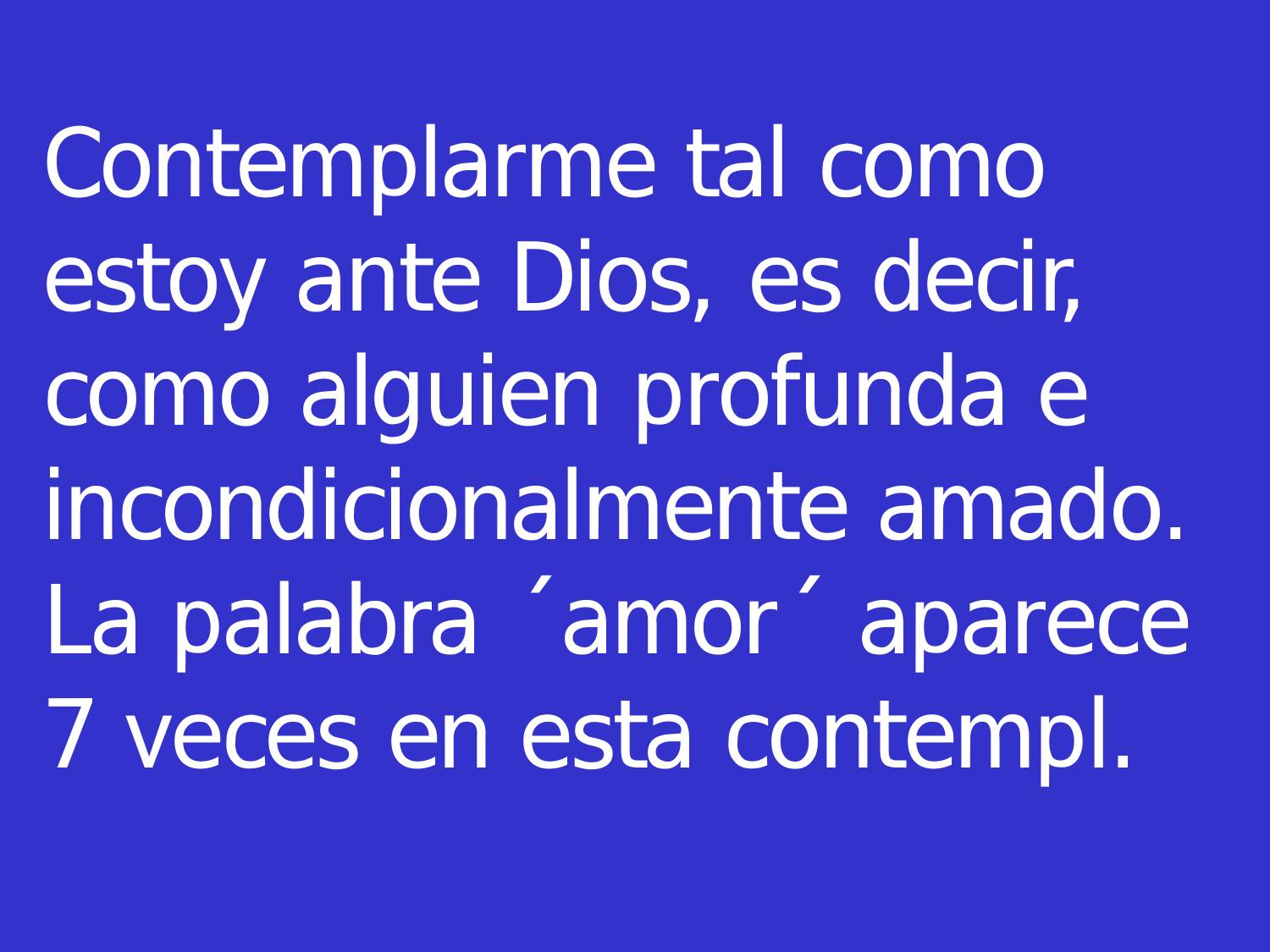

Contemplarme tal como estoy ante Dios, es decir, como alguien profunda e incondicionalmente amado.
La palabra ´amor´ aparece 7 veces en esta contempl.